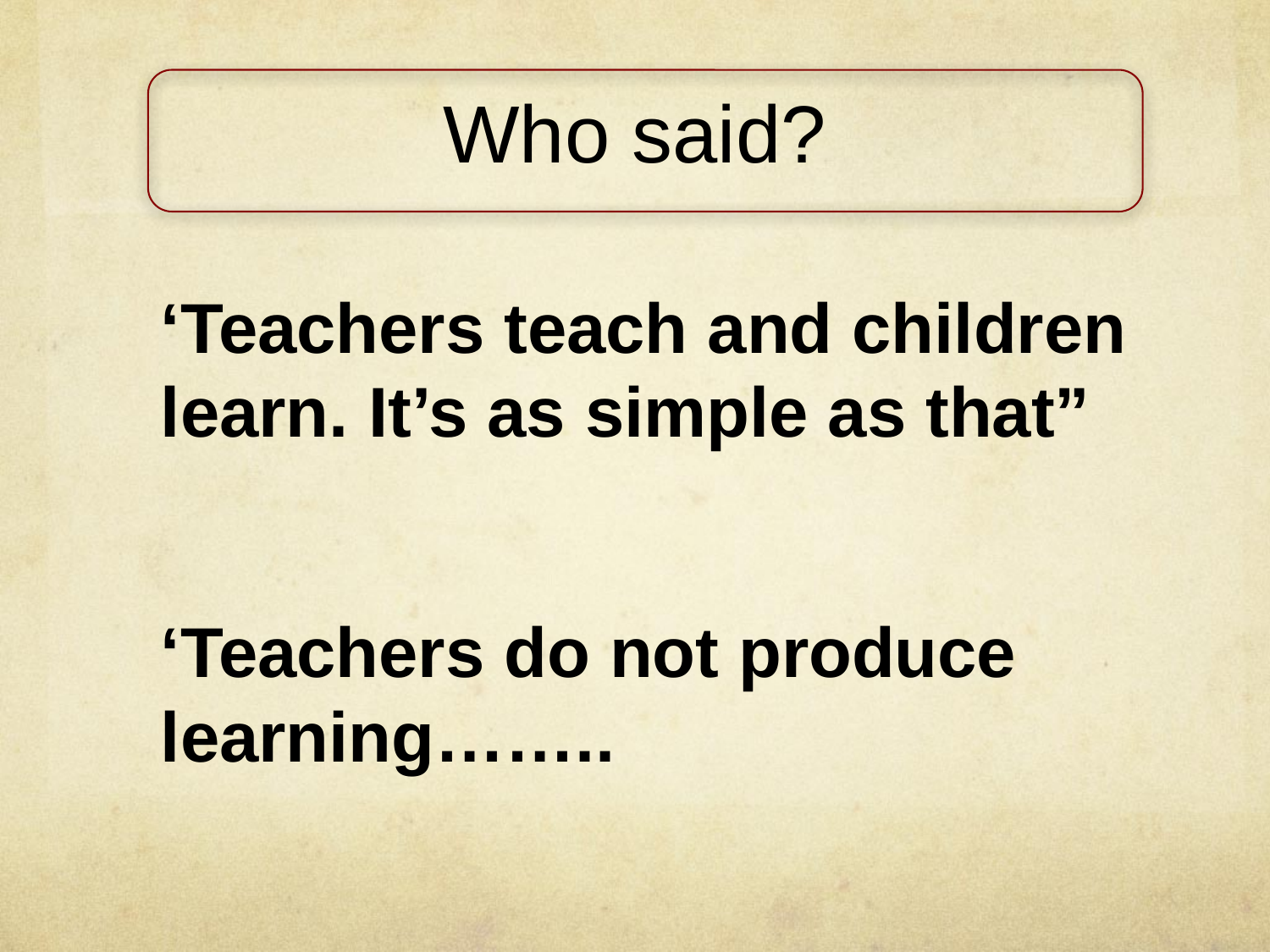

# Who said?

‘Teachers teach and children learn. It’s as simple as that”

‘Teachers do not produce learning……..